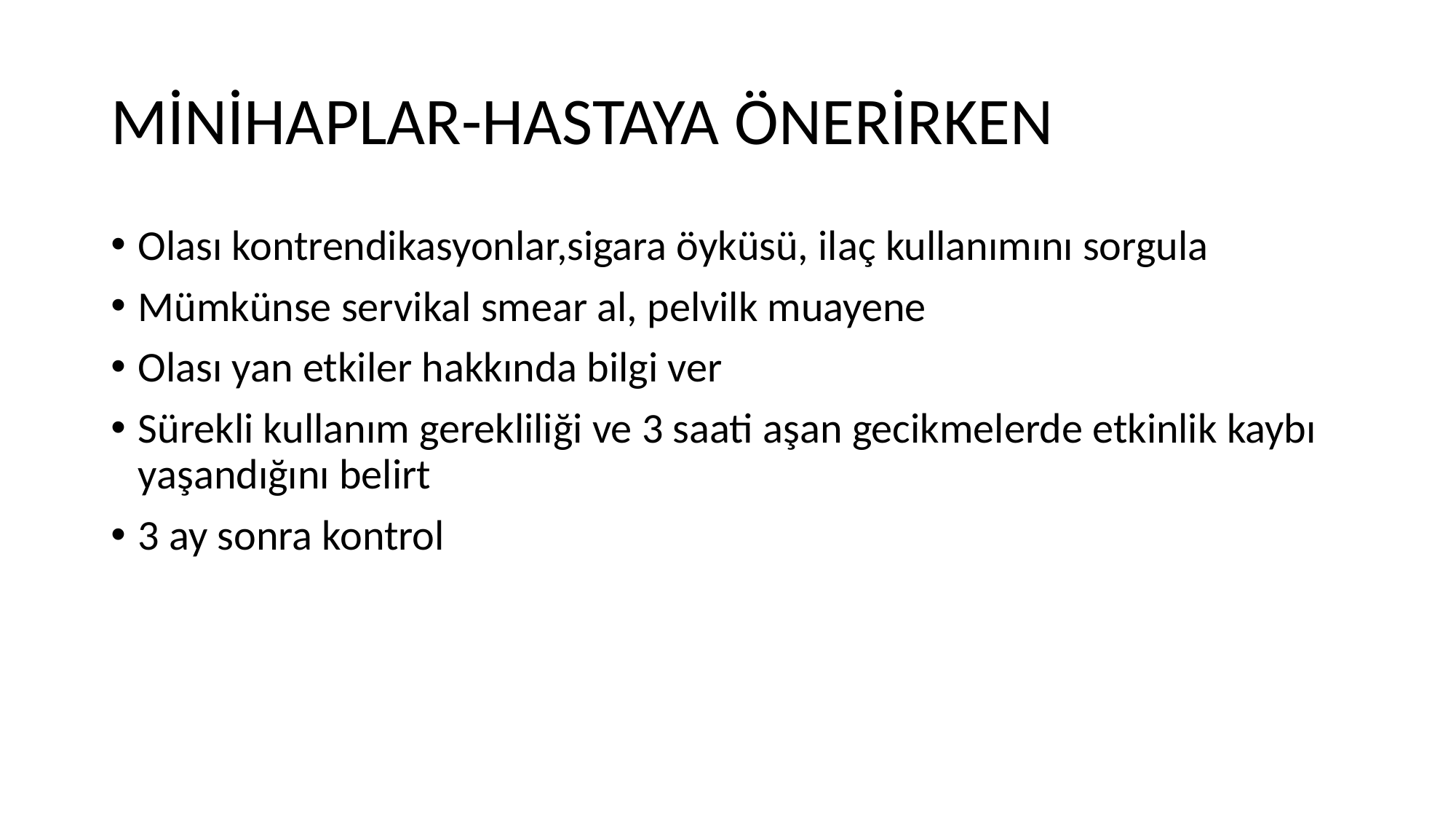

# MİNİHAPLAR-HASTAYA ÖNERİRKEN
Olası kontrendikasyonlar,sigara öyküsü, ilaç kullanımını sorgula
Mümkünse servikal smear al, pelvilk muayene
Olası yan etkiler hakkında bilgi ver
Sürekli kullanım gerekliliği ve 3 saati aşan gecikmelerde etkinlik kaybı yaşandığını belirt
3 ay sonra kontrol